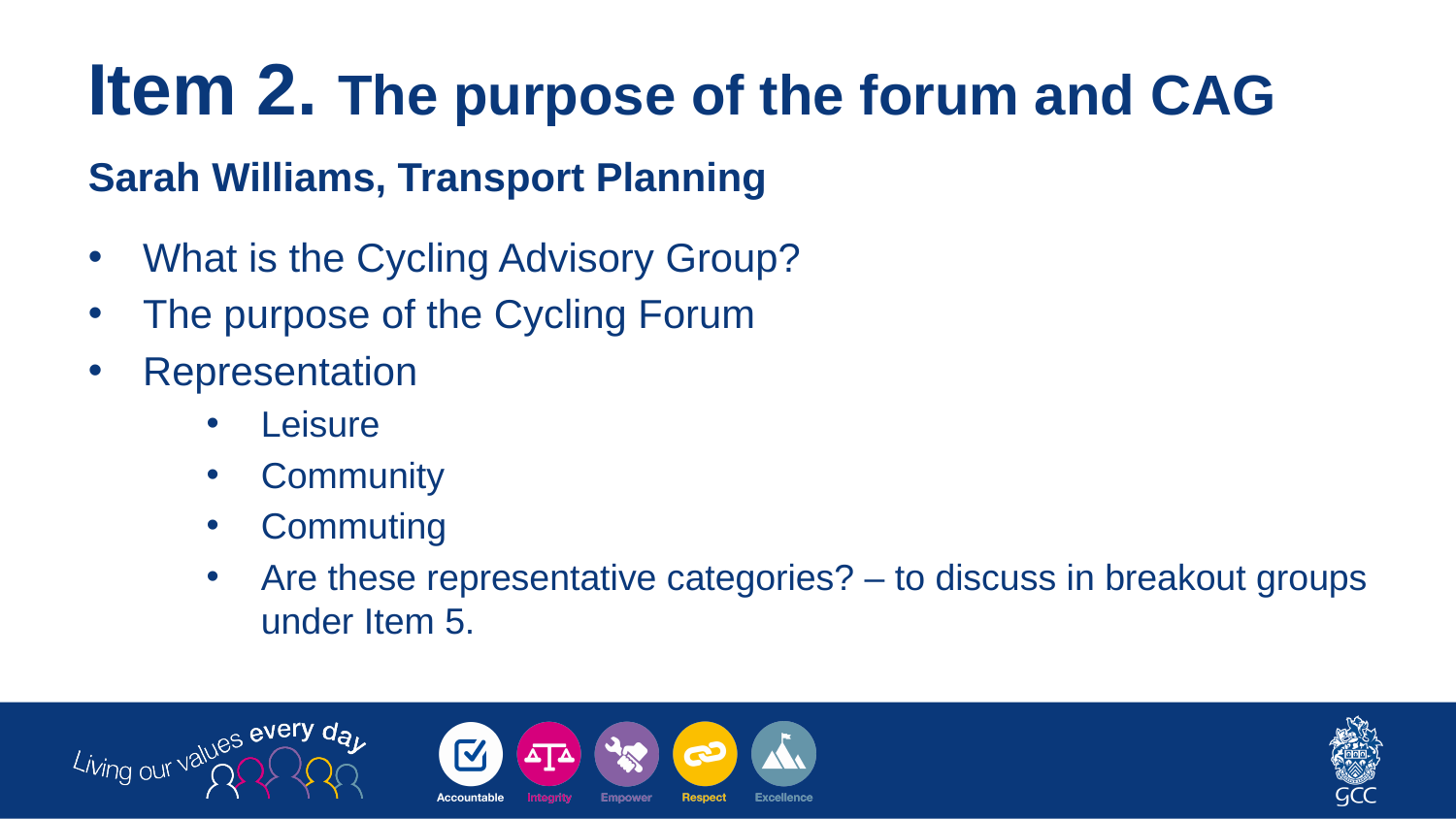

# Item 2. The purpose of the forum and CAG
Sarah Williams, Transport Planning
What is the Cycling Advisory Group?
The purpose of the Cycling Forum
Representation
Leisure
Community
Commuting
Are these representative categories? – to discuss in breakout groups under Item 5.